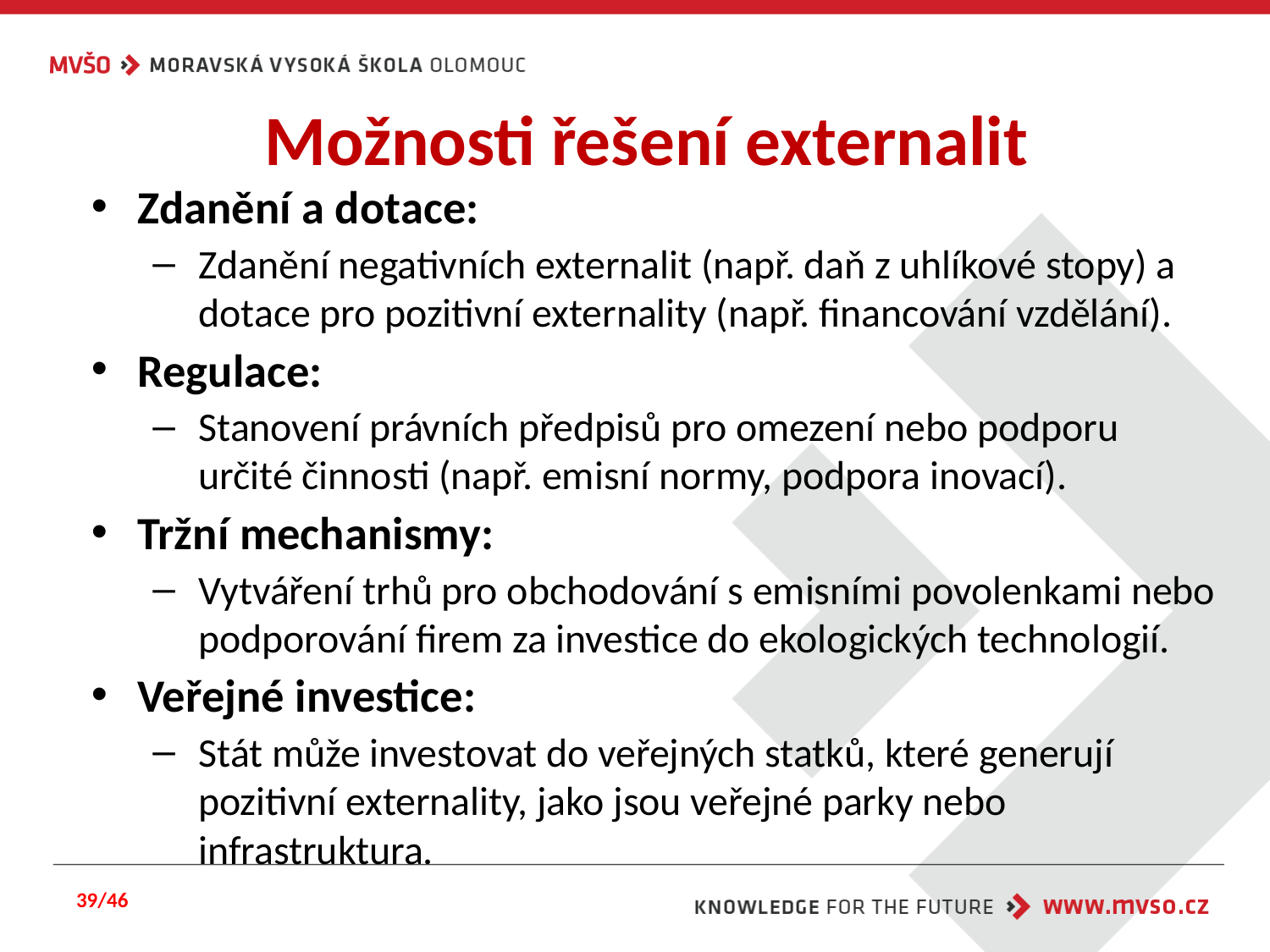

# Možnosti řešení externalit
Zdanění a dotace:
Zdanění negativních externalit (např. daň z uhlíkové stopy) a dotace pro pozitivní externality (např. financování vzdělání).
Regulace:
Stanovení právních předpisů pro omezení nebo podporu určité činnosti (např. emisní normy, podpora inovací).
Tržní mechanismy:
Vytváření trhů pro obchodování s emisními povolenkami nebo podporování firem za investice do ekologických technologií.
Veřejné investice:
Stát může investovat do veřejných statků, které generují pozitivní externality, jako jsou veřejné parky nebo infrastruktura.

39/46